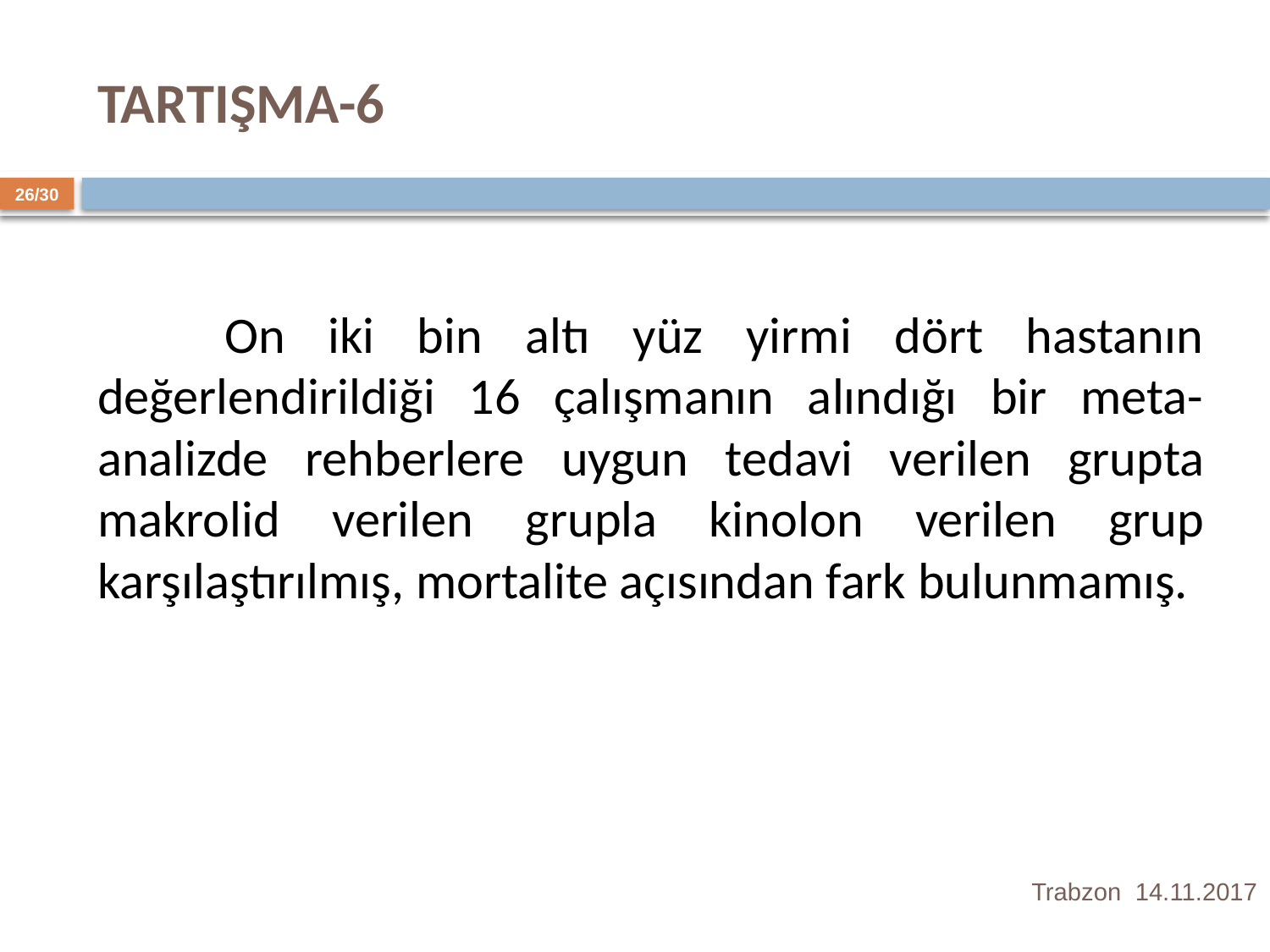

# TARTIŞMA-6
26/30

	On iki bin altı yüz yirmi dört hastanın değerlendirildiği 16 çalışmanın alındığı bir meta-analizde rehberlere uygun tedavi verilen grupta makrolid verilen grupla kinolon verilen grup karşılaştırılmış, mortalite açısından fark bulunmamış.
Trabzon  14.11.2017